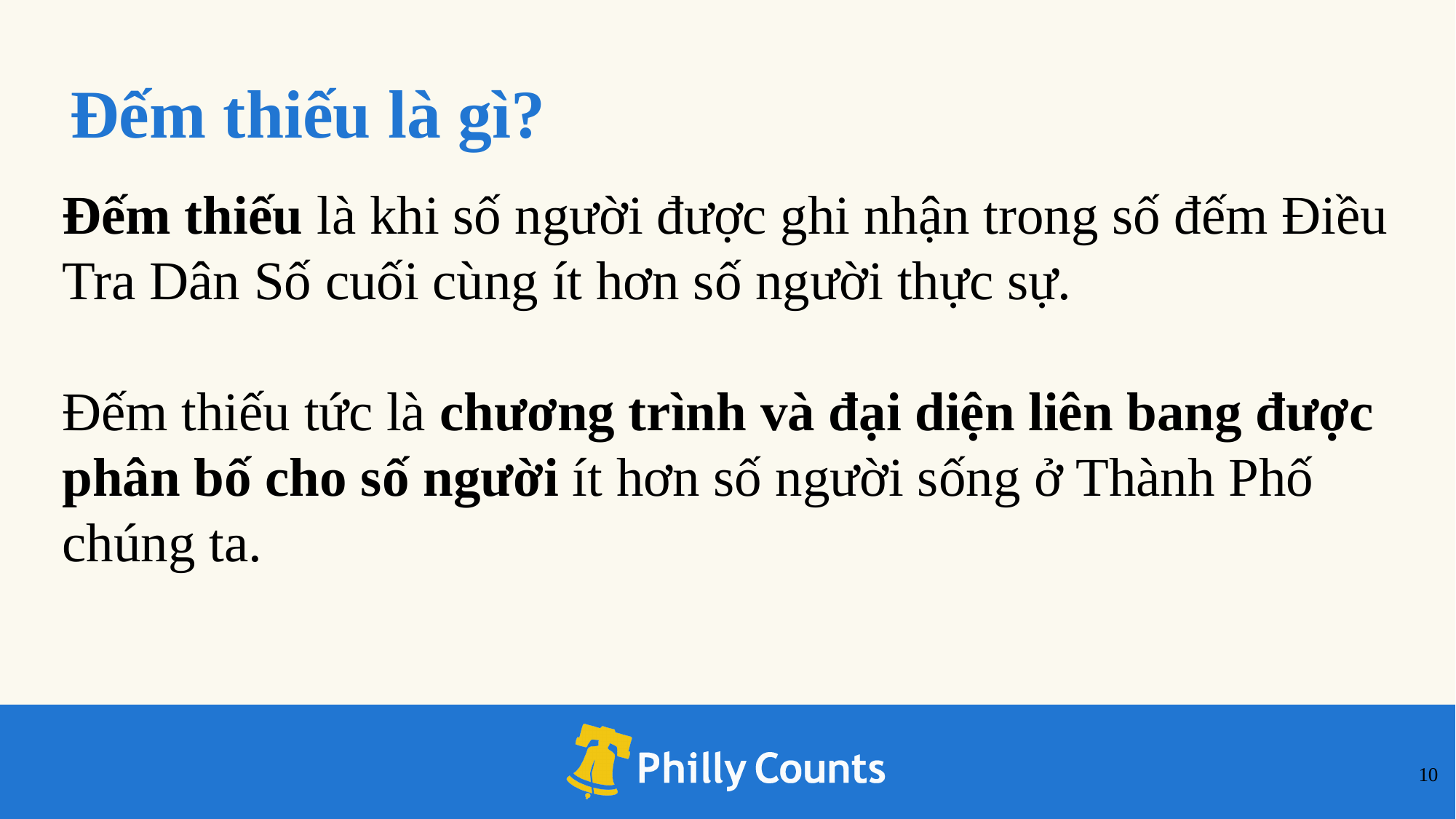

Đếm thiếu là gì?
Đếm thiếu là khi số người được ghi nhận trong số đếm Điều Tra Dân Số cuối cùng ít hơn số người thực sự.

Đếm thiếu tức là chương trình và đại diện liên bang được phân bố cho số người ít hơn số người sống ở Thành Phố chúng ta.
10